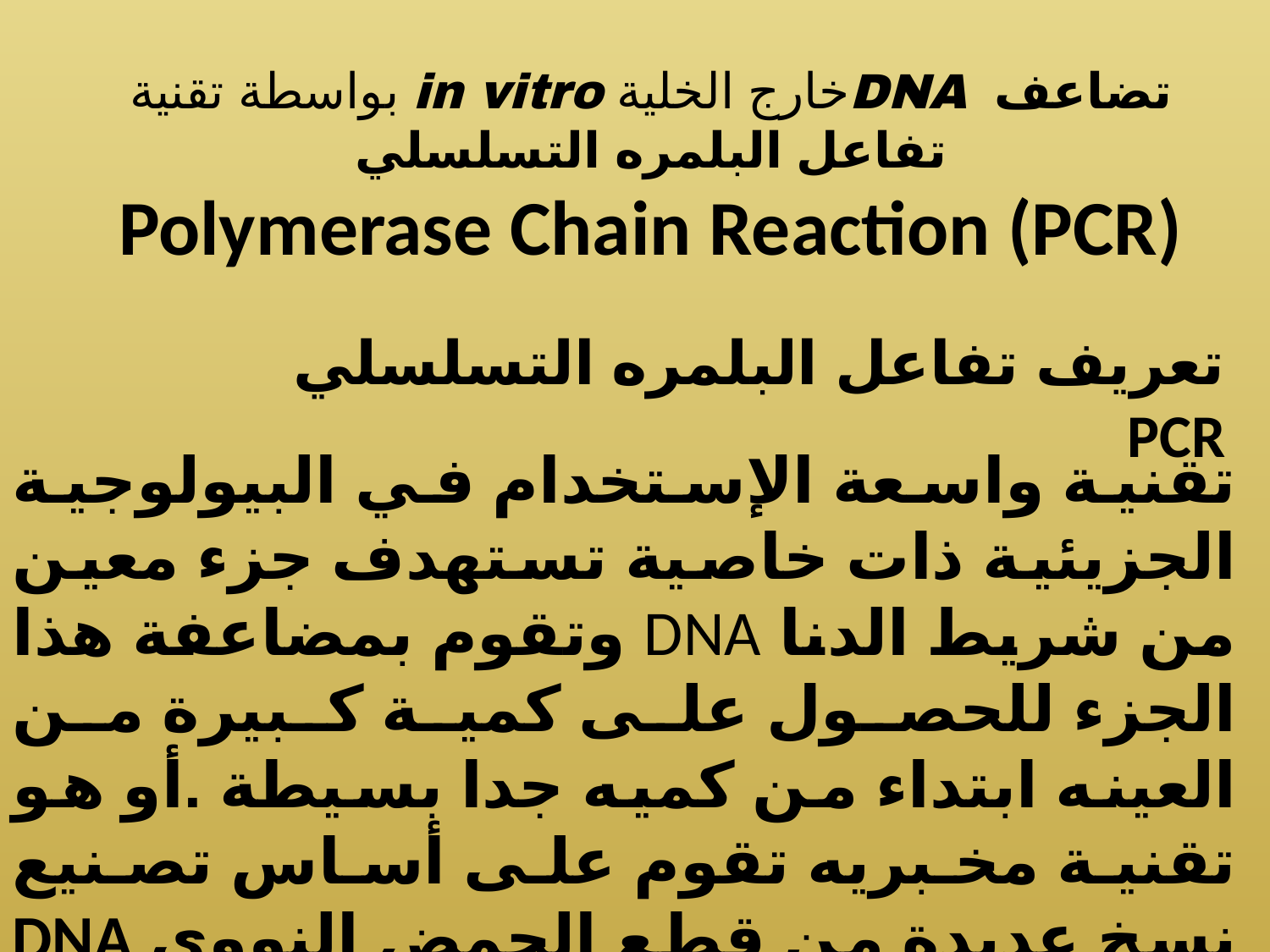

تضاعف  DNAخارج الخلية in vitro بواسطة تقنية  تفاعل البلمره التسلسلي
Polymerase Chain Reaction (PCR)
# تعريف تفاعل البلمره التسلسلي PCR
تقنية واسعة الإستخدام في البيولوجية الجزيئية ذات خاصية تستهدف جزء معين من شريط الدنا DNA وتقوم بمضاعفة هذا الجزء للحصول على كمية كبيرة من العينه ابتداء من كميه جدا بسيطة .أو هو تقنية مخبريه تقوم على أساس تصنيع نسخ عديدة من قطع الحمض النووي DNA في المختبر (in vitro).